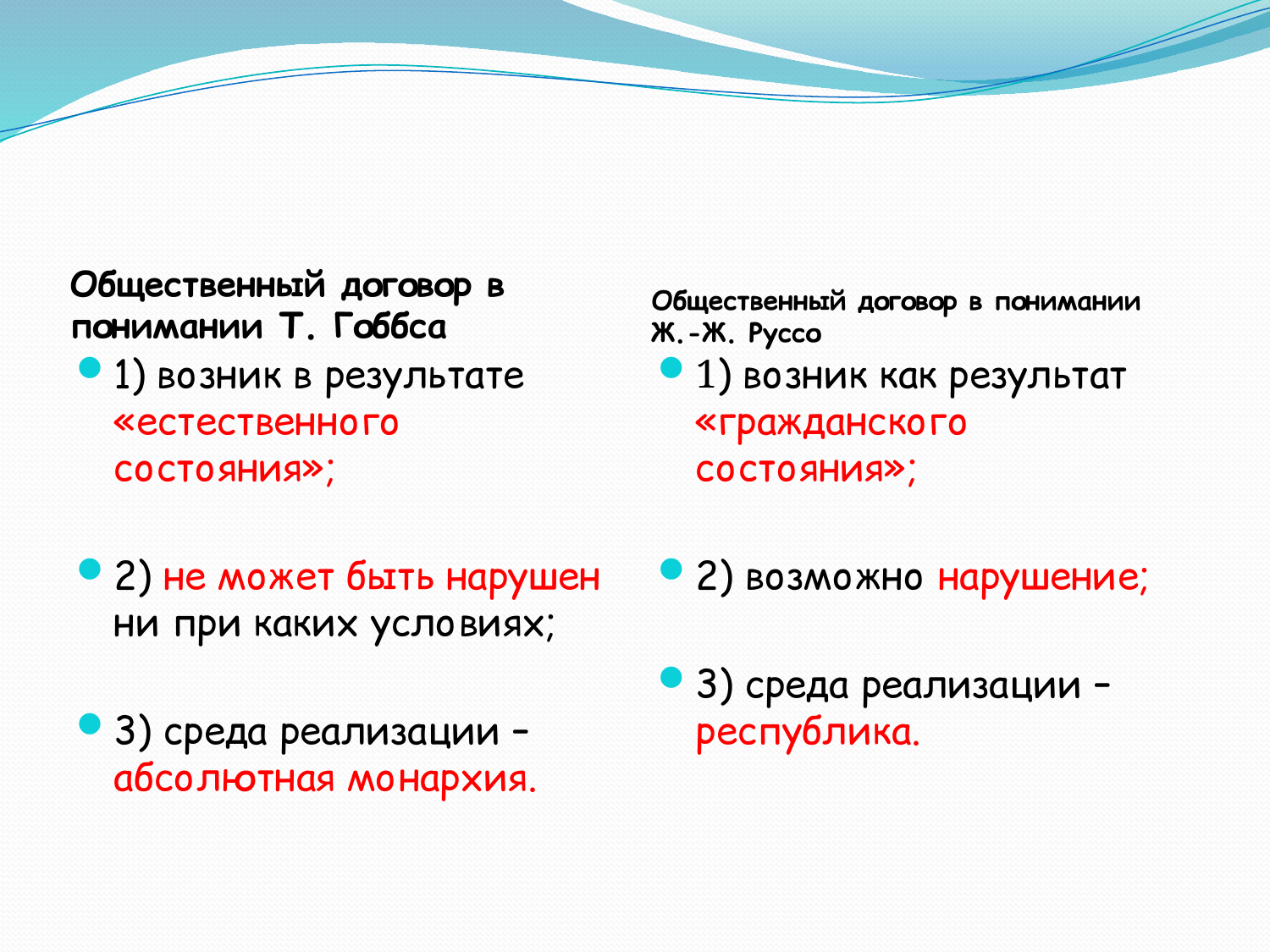

#
Общественный договор в понимании Т. Гоббса

Общественный договор в понимании Ж.-Ж. Руссо

1) возник в результате «естественного состояния»;

2) не может быть нарушен ни при каких условиях;

3) среда реализации – абсолютная монархия.

1) возник как результат «гражданского состояния»;

2) возможно нарушение;

3) среда реализации – республика.